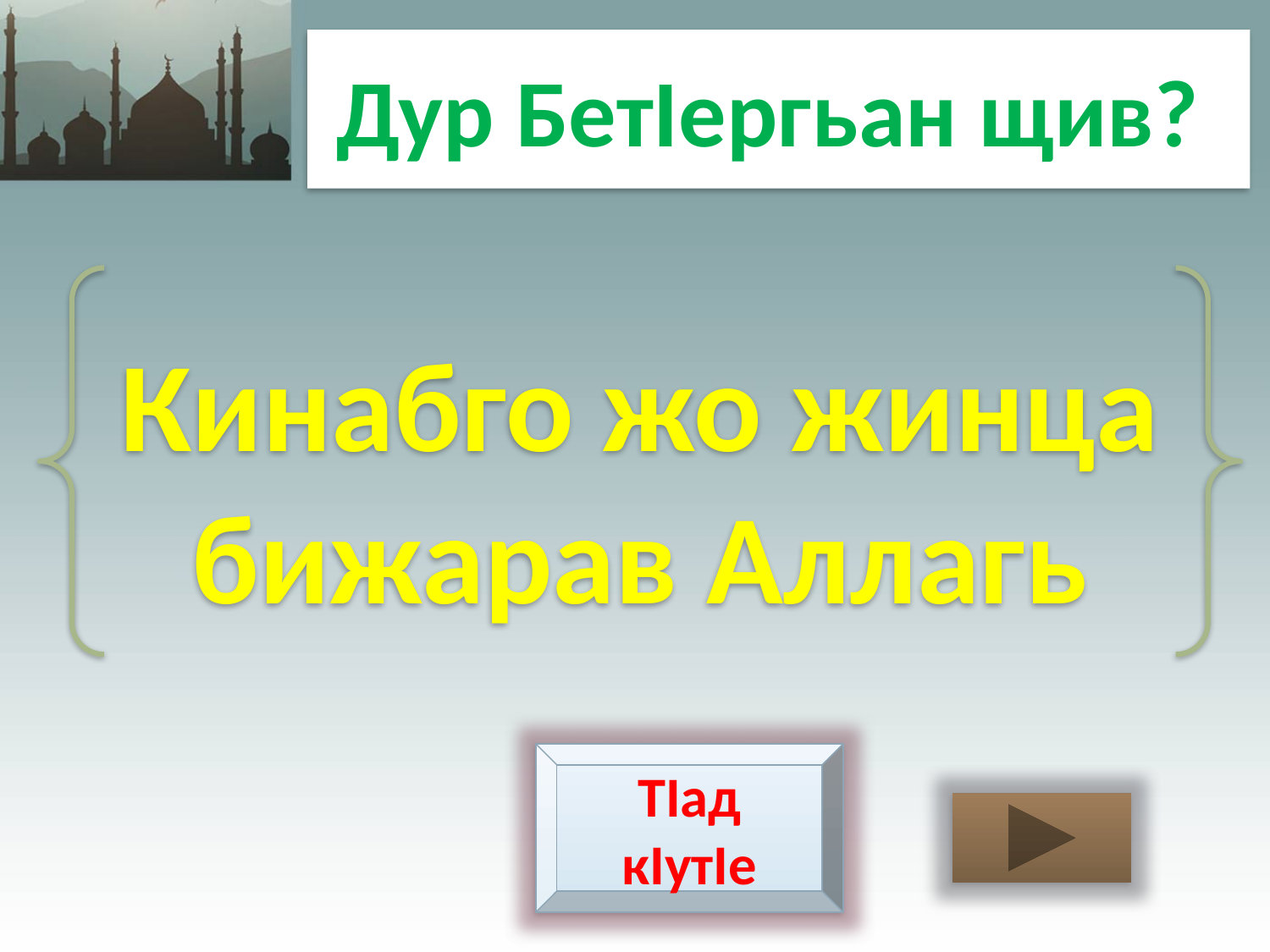

Дур БетIергьан щив?
Кинабго жо жинца бижарав Аллагь
ТIад кIутIе